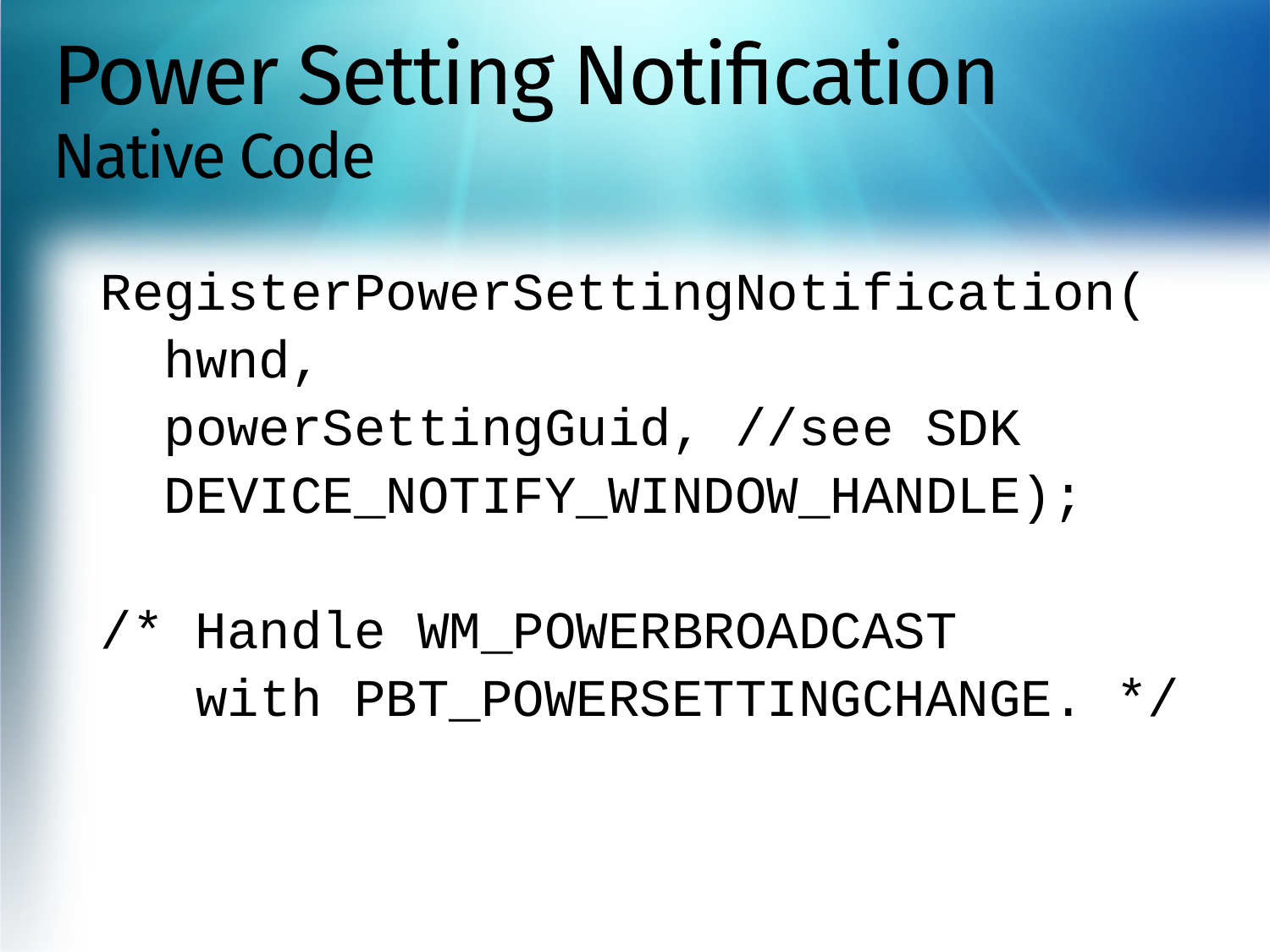

# Power Setting Notification Native Code
RegisterPowerSettingNotification(
  hwnd,
  powerSettingGuid, //see SDK
  DEVICE_NOTIFY_WINDOW_HANDLE);

/* Handle WM_POWERBROADCAST
   with PBT_POWERSETTINGCHANGE. */